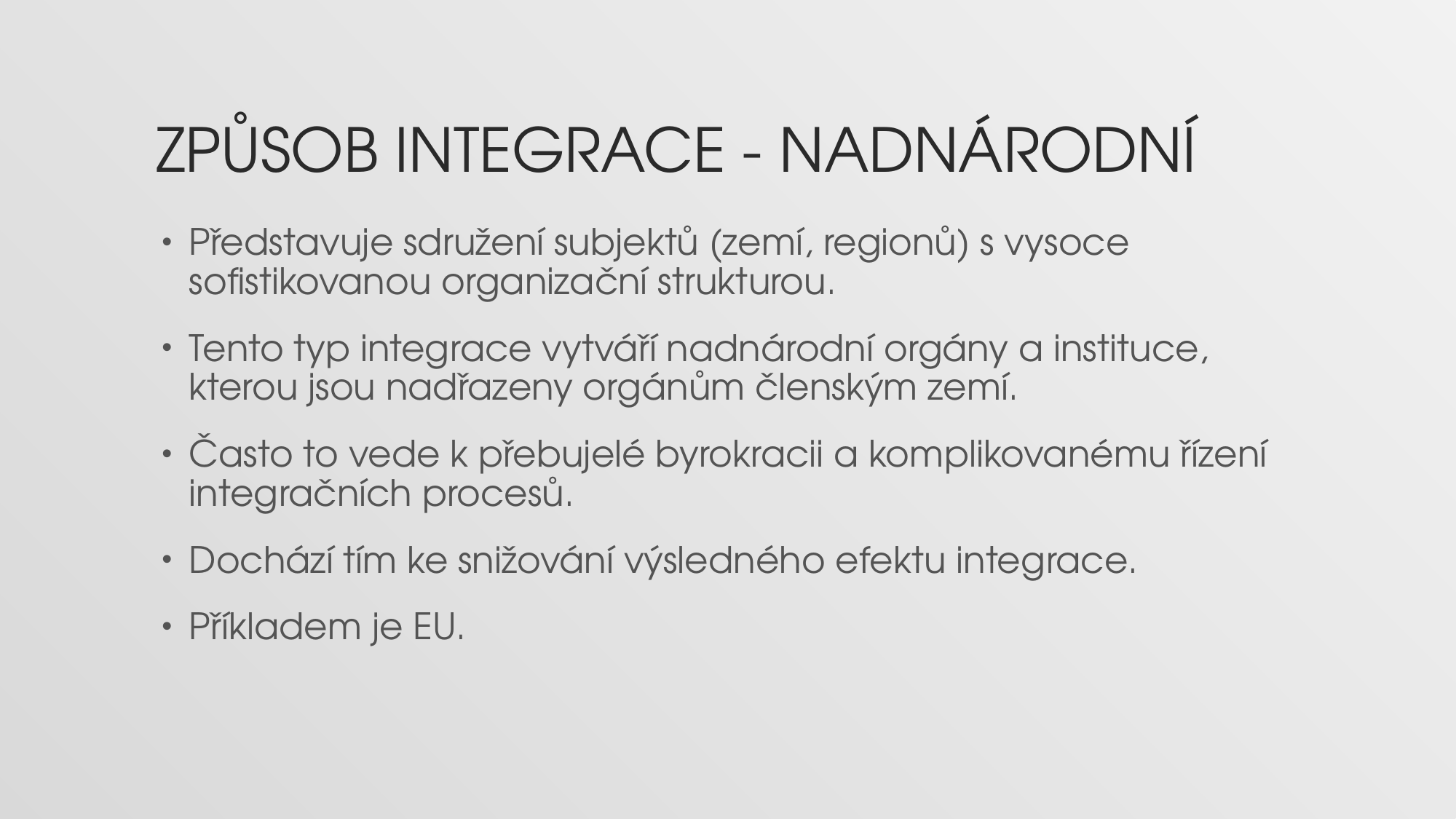

# Způsob integrace - nadnárodní
Představuje sdružení subjektů (zemí, regionů) s vysoce sofistikovanou organizační strukturou.
Tento typ integrace vytváří nadnárodní orgány a instituce, kterou jsou nadřazeny orgánům členským zemí.
Často to vede k přebujelé byrokracii a komplikovanému řízení integračních procesů.
Dochází tím ke snižování výsledného efektu integrace.
Příkladem je EU.